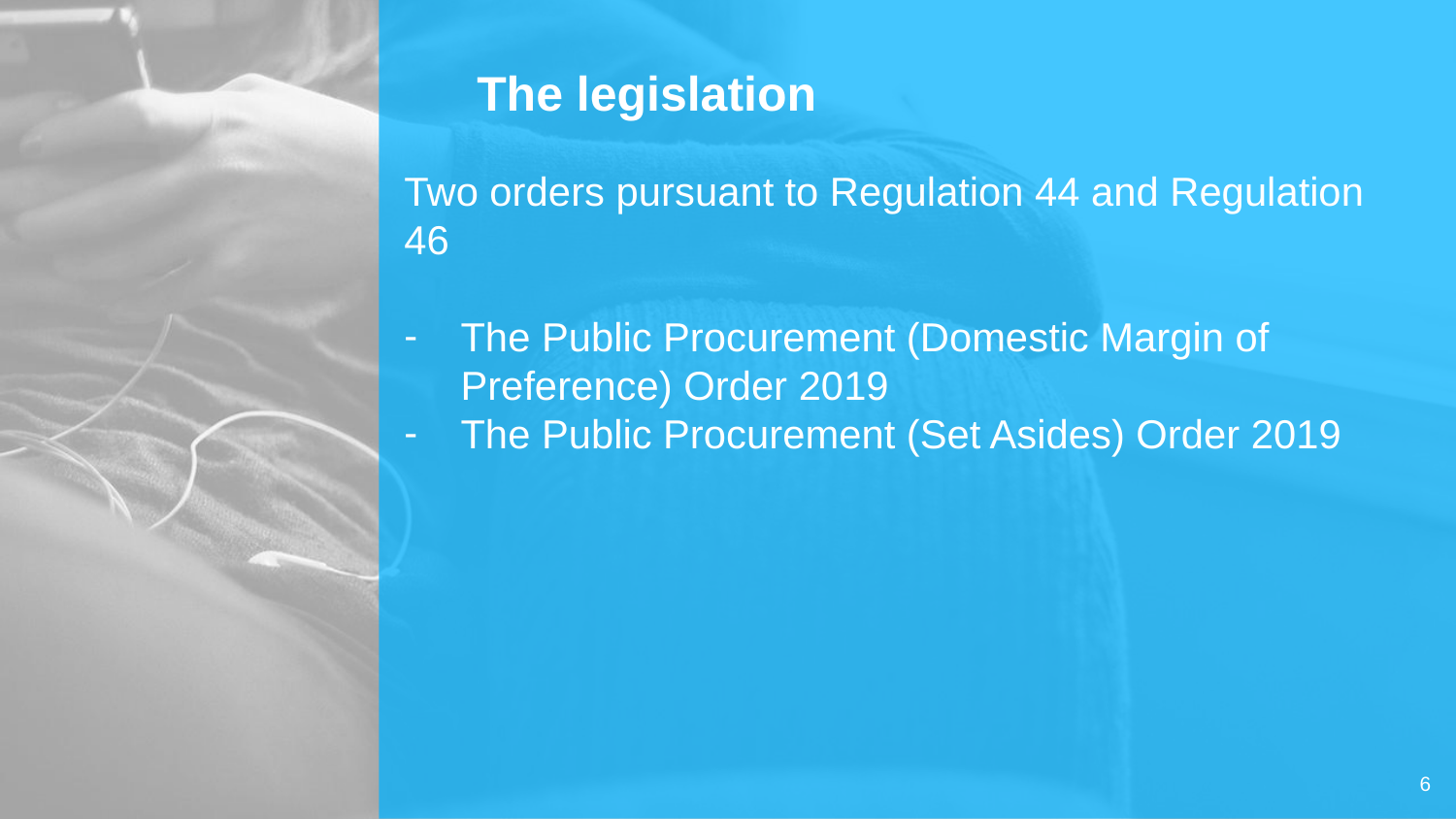

# The legislation
Two orders pursuant to Regulation 44 and Regulation 46

The Public Procurement (Domestic Margin of Preference) Order 2019
The Public Procurement (Set Asides) Order 2019
6